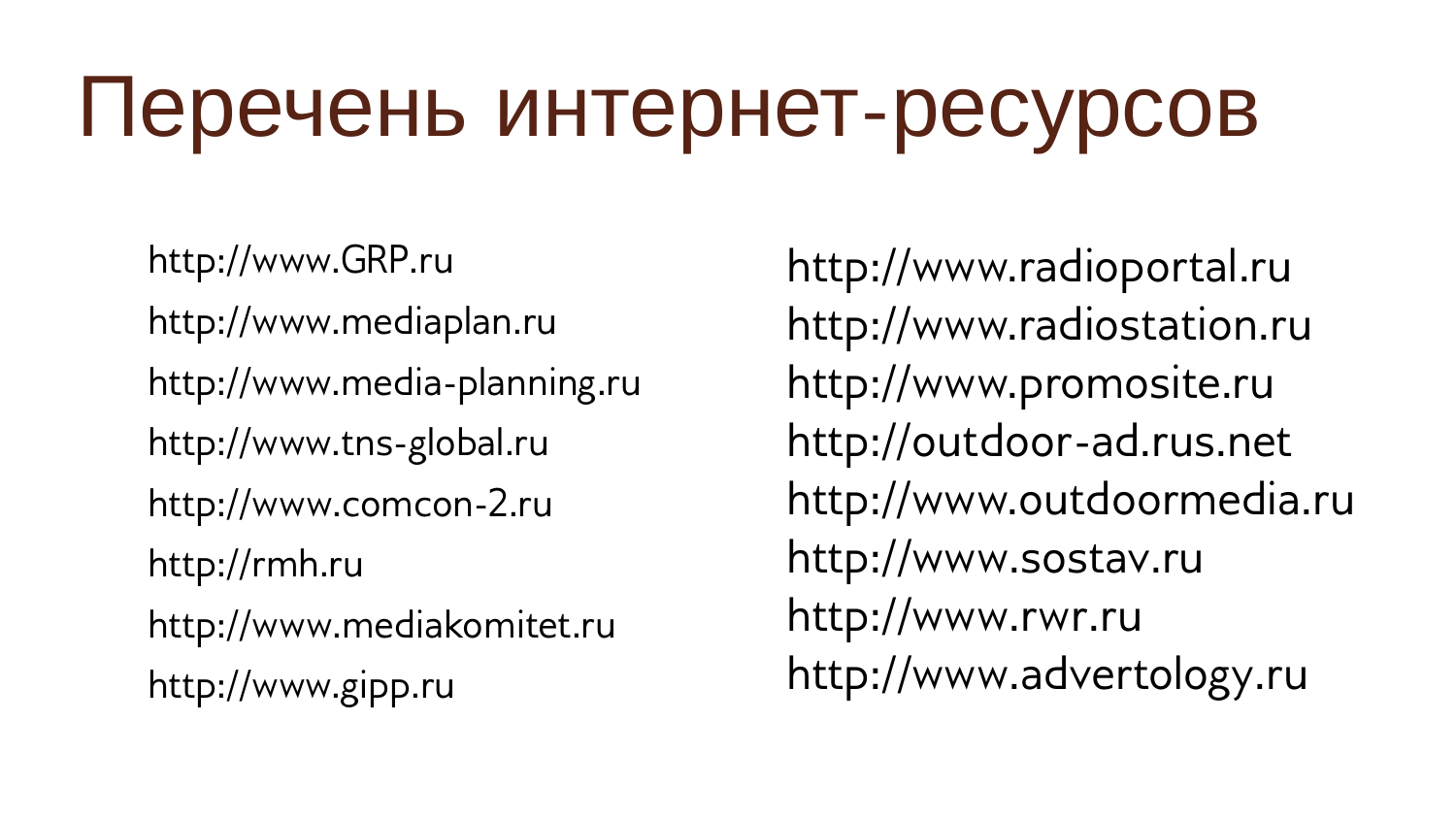

# Перечень интернет-ресурсов
http://www.GRP.ru
http://www.mediaplan.ru
http://www.media-planning.ru
http://www.tns-global.ru
http://www.comcon-2.ru
http://rmh.ru
http://www.mediakomitet.ru
http://www.gipp.ru
http://www.radioportal.ru
http://www.radiostation.ru
http://www.promosite.ru
http://outdoor-ad.rus.net
http://www.outdoormedia.ru
http://www.sostav.ru
http://www.rwr.ru
http://www.advertology.ru